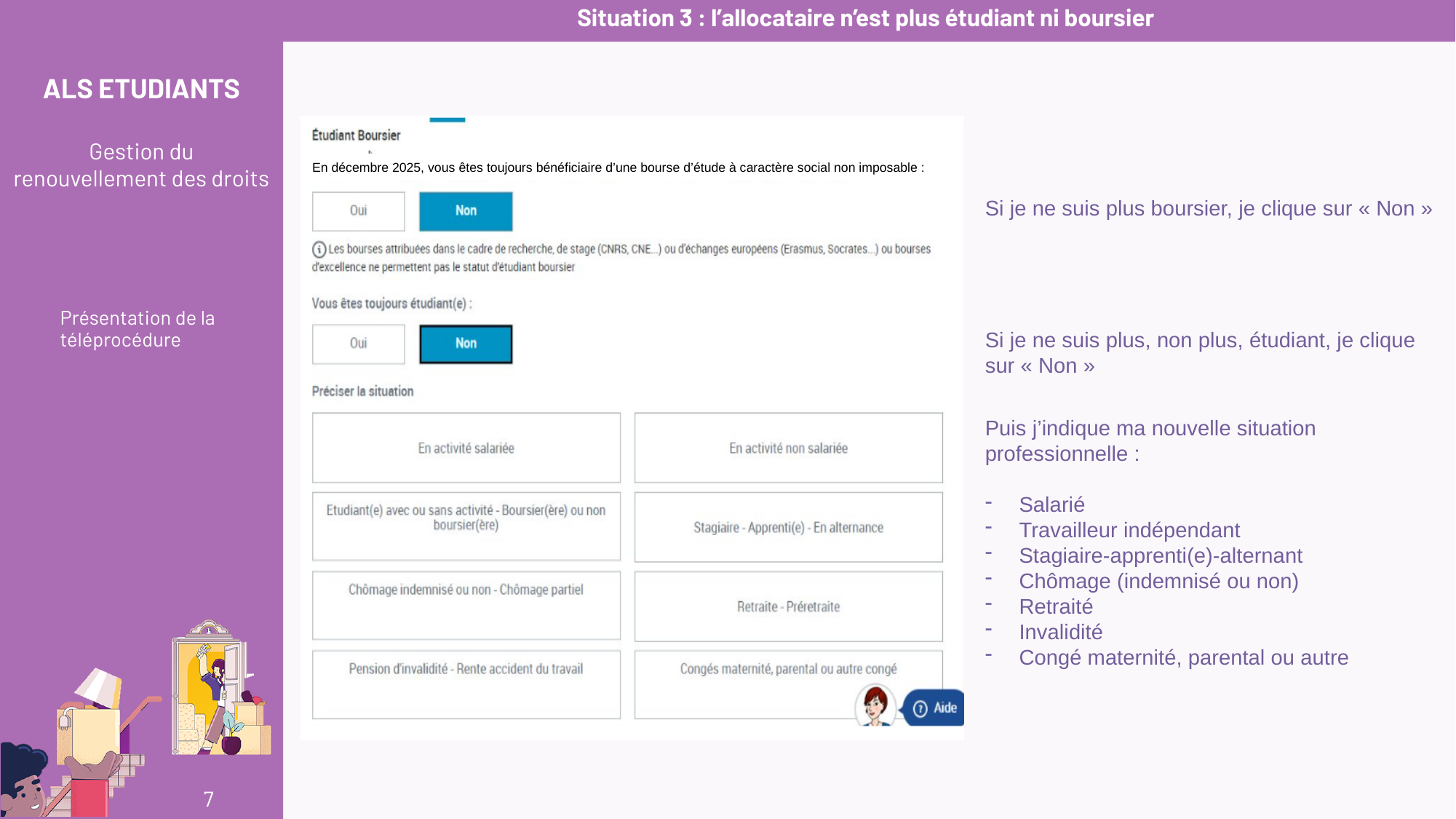

Situation 3 : l’allocataire n’est plus étudiant ni boursier

En décembre 2025, vous êtes toujours bénéficiaire d’une bourse d’étude à caractère social non imposable :
Si je ne suis plus boursier, je clique sur « Non »
Présentation de la téléprocédure
Si je ne suis plus, non plus, étudiant, je clique sur « Non »
Puis j’indique ma nouvelle situation professionnelle :

Salarié
Travailleur indépendant
Stagiaire-apprenti(e)-alternant
Chômage (indemnisé ou non)
Retraité
Invalidité
Congé maternité, parental ou autre